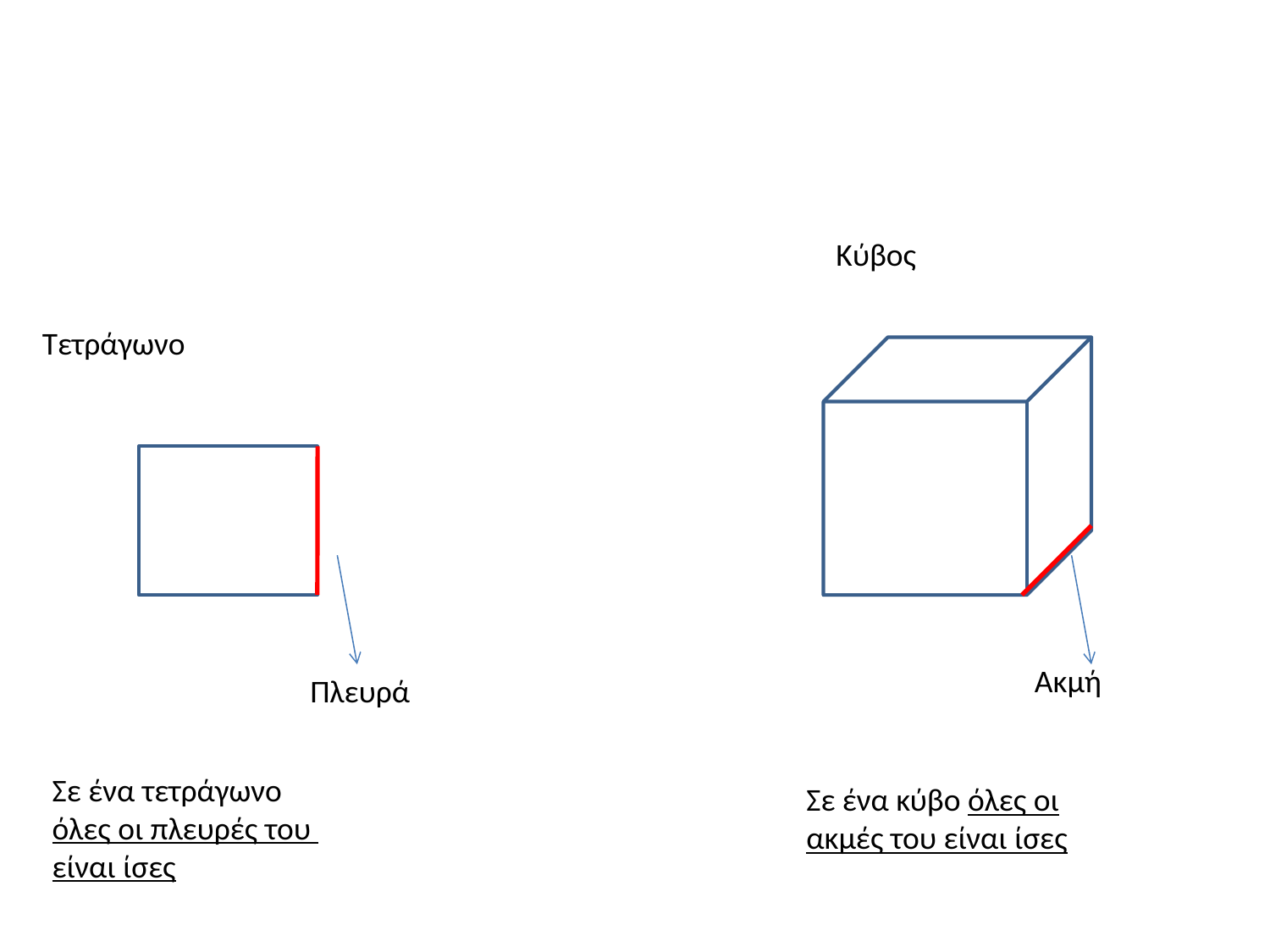

Κύβος
Τετράγωνο

Ακμή
Πλευρά
Σε ένα τετράγωνο όλες οι πλευρές του  είναι ίσες
Σε ένα κύβο όλες οι ακμές του είναι ίσες